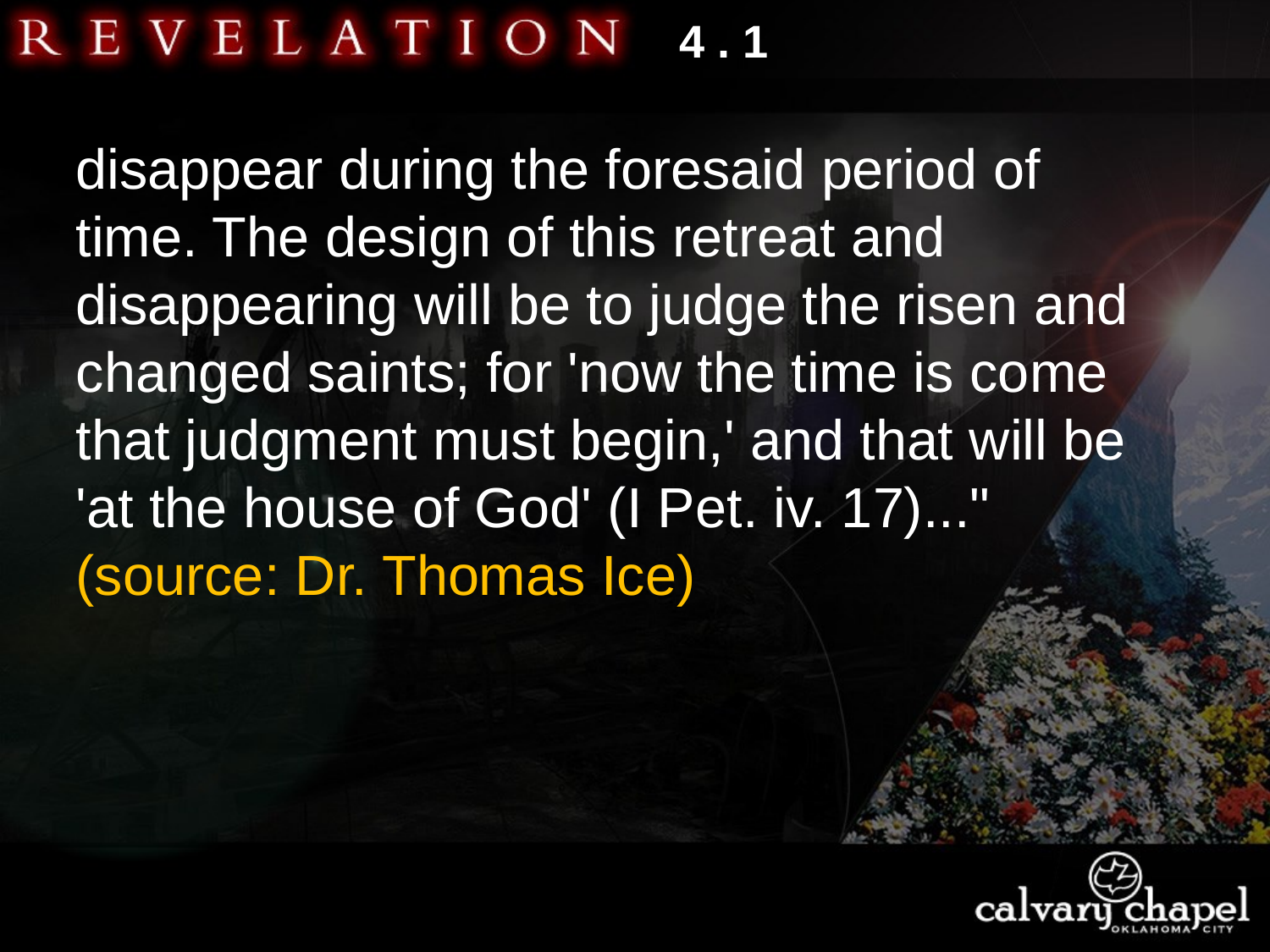

4 . 1
disappear during the foresaid period of
time. The design of this retreat and disappearing will be to judge the risen and changed saints; for 'now the time is come that judgment must begin,' and that will be 'at the house of God' (I Pet. iv. 17)..."  (source: Dr. Thomas Ice)